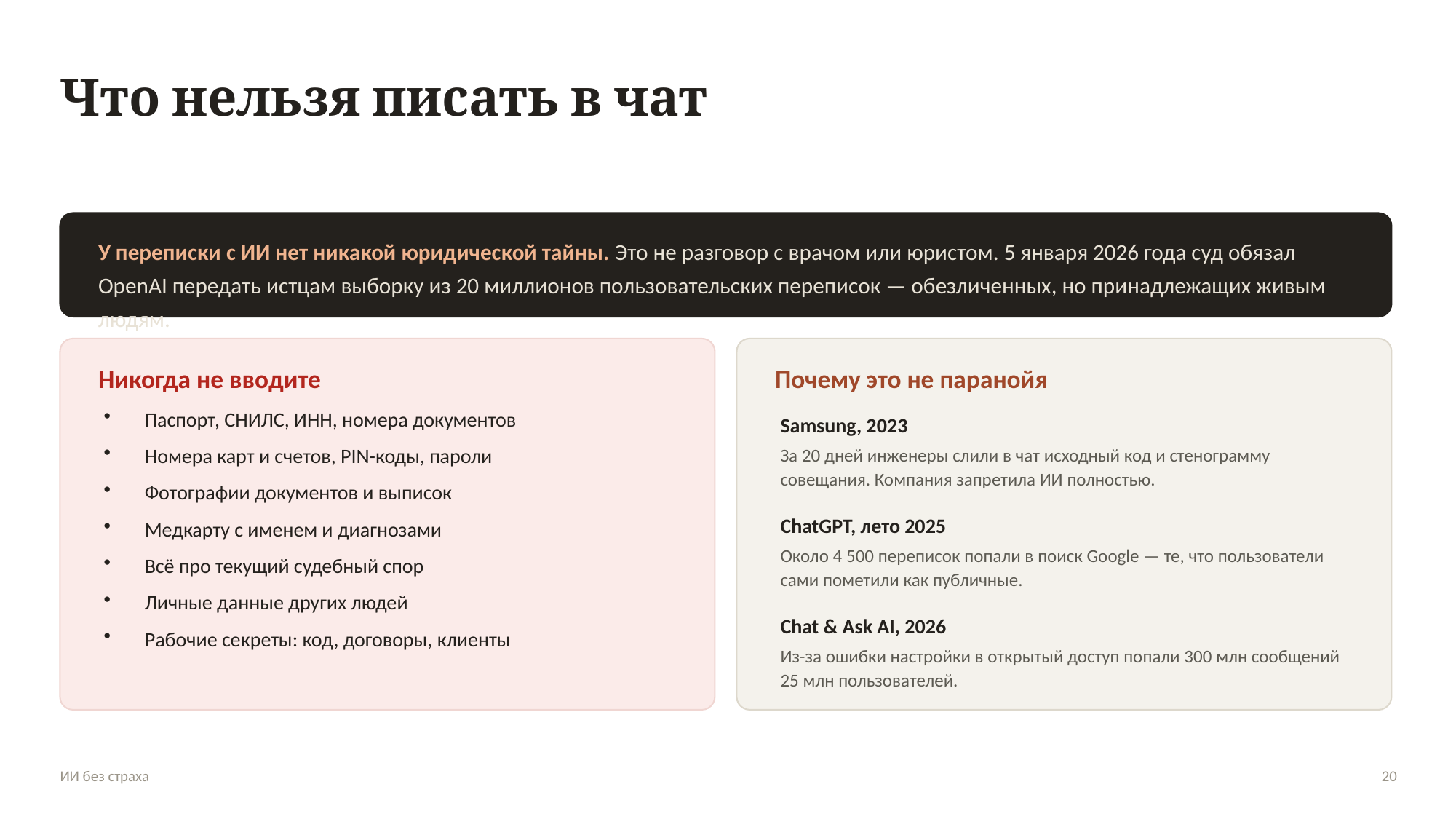

Что нельзя писать в чат

У переписки с ИИ нет никакой юридической тайны. Это не разговор с врачом или юристом. 5 января 2026 года суд обязал OpenAI передать истцам выборку из 20 миллионов пользовательских переписок — обезличенных, но принадлежащих живым людям.

Никогда не вводите
Почему это не паранойя
Паспорт, СНИЛС, ИНН, номера документов
Номера карт и счетов, PIN-коды, пароли
Фотографии документов и выписок
Медкарту с именем и диагнозами
Всё про текущий судебный спор
Личные данные других людей
Рабочие секреты: код, договоры, клиенты
Samsung, 2023
За 20 дней инженеры слили в чат исходный код и стенограмму совещания. Компания запретила ИИ полностью.
ChatGPT, лето 2025
Около 4 500 переписок попали в поиск Google — те, что пользователи сами пометили как публичные.
Chat & Ask AI, 2026
Из-за ошибки настройки в открытый доступ попали 300 млн сообщений 25 млн пользователей.
ИИ без страха
20